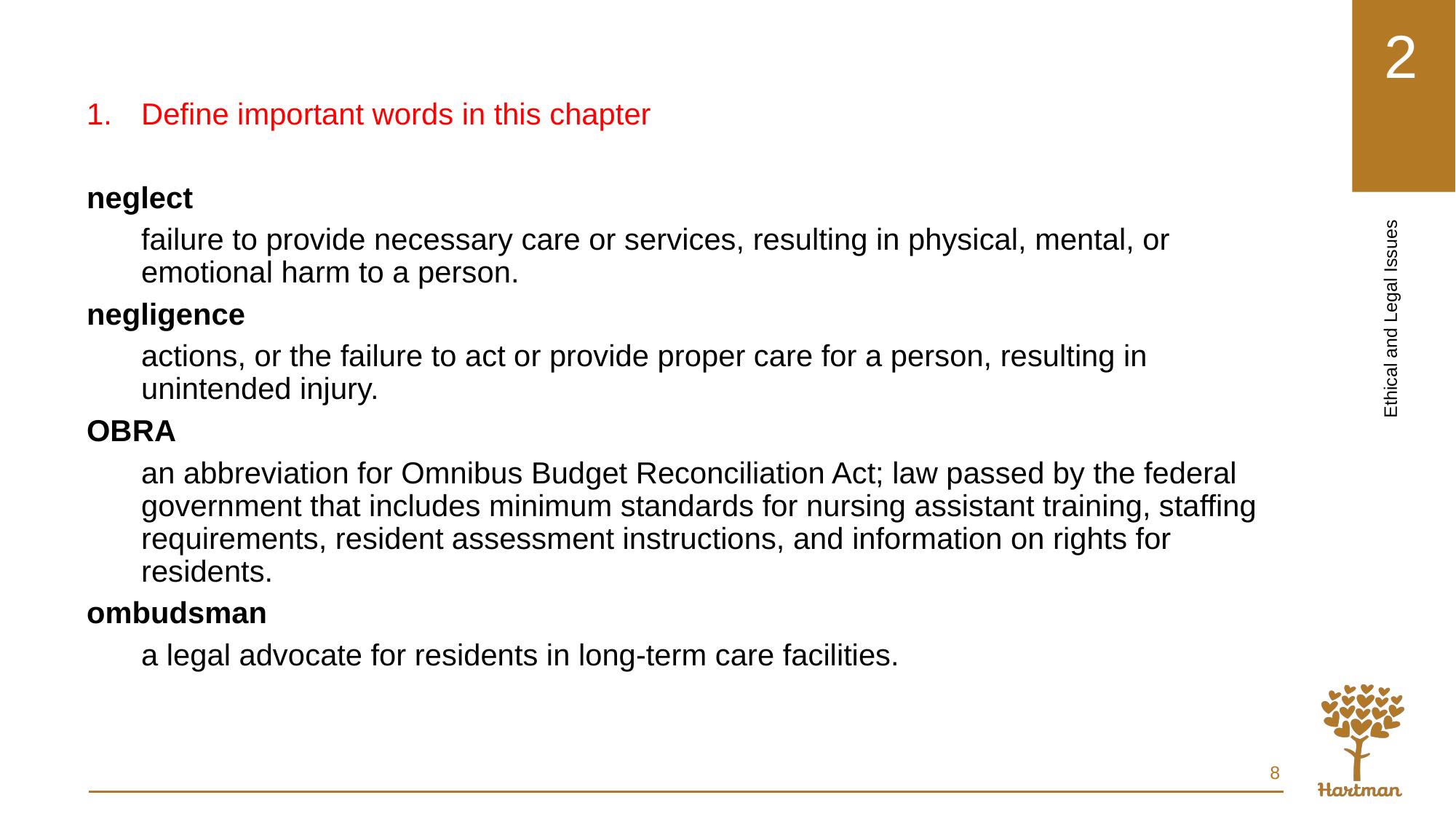

Define important words in this chapter

neglect
failure to provide necessary care or services, resulting in physical, mental, or emotional harm to a person.
negligence
actions, or the failure to act or provide proper care for a person, resulting in unintended injury.
OBRA
an abbreviation for Omnibus Budget Reconciliation Act; law passed by the federal government that includes minimum standards for nursing assistant training, staffing requirements, resident assessment instructions, and information on rights for residents.
ombudsman
a legal advocate for residents in long-term care facilities.

8